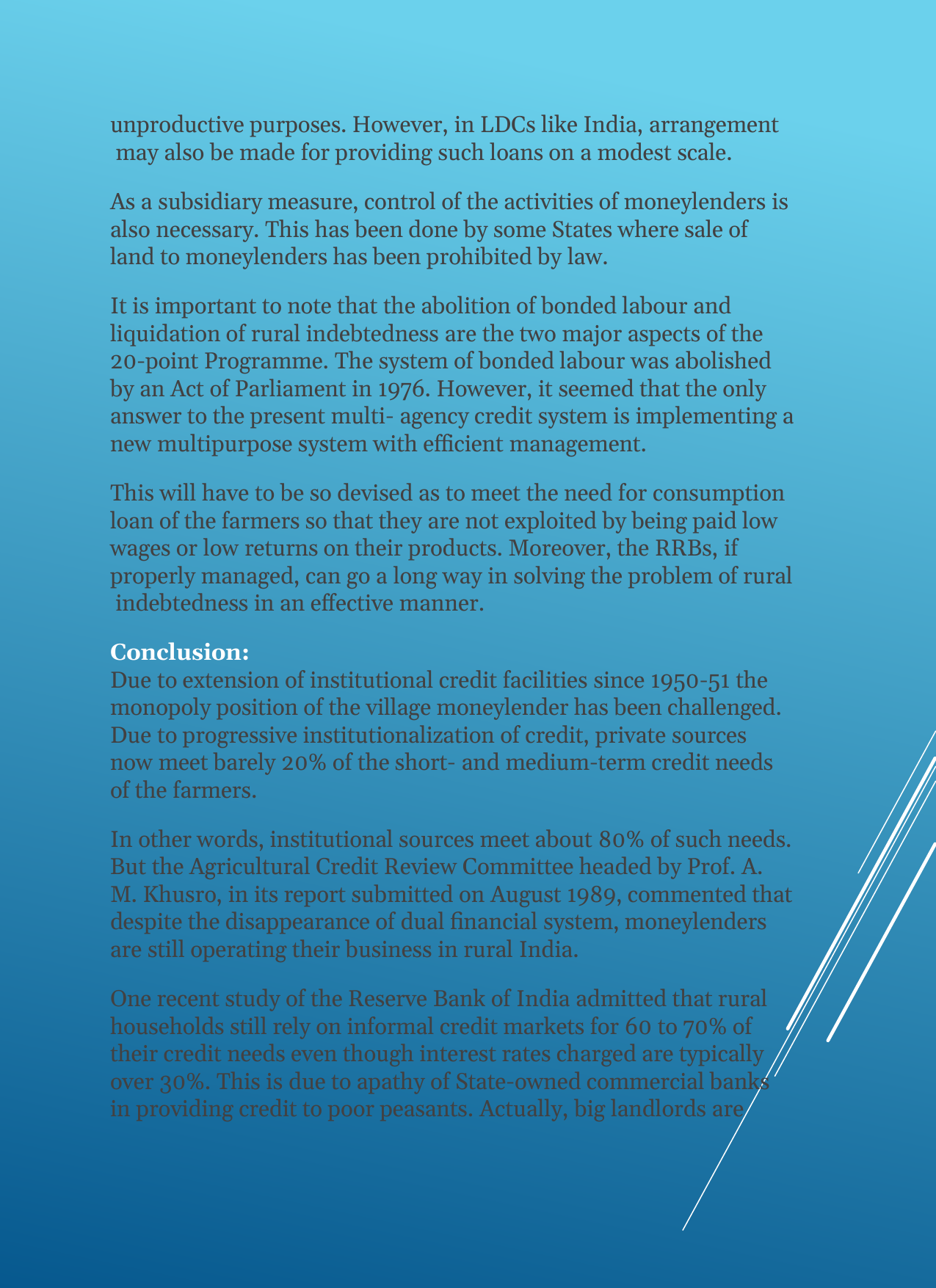

unproductive purposes. However, in LDCs like India, arrangement  may also be made for providing such loans on a modest scale.
As a subsidiary measure, control of the activities of moneylenders is  also necessary. This has been done by some States where sale of  land to moneylenders has been prohibited by law.
It is important to note that the abolition of bonded labour and  liquidation of rural indebtedness are the two major aspects of the  20-point Programme. The system of bonded labour was abolished  by an Act of Parliament in 1976. However, it seemed that the only  answer to the present multi- agency credit system is implementing a  new multipurpose system with efficient management.
This will have to be so devised as to meet the need for consumption  loan of the farmers so that they are not exploited by being paid low  wages or low returns on their products. Moreover, the RRBs, if  properly managed, can go a long way in solving the problem of rural  indebtedness in an effective manner.
Conclusion:
Due to extension of institutional credit facilities since 1950-51 the  monopoly position of the village moneylender has been challenged.  Due to progressive institutionalization of credit, private sources  now meet barely 20% of the short- and medium-term credit needs  of the farmers.
In other words, institutional sources meet about 80% of such needs.  But the Agricultural Credit Review Committee headed by Prof. A.
M. Khusro, in its report submitted on August 1989, commented that  despite the disappearance of dual financial system, moneylenders  are still operating their business in rural India.
One recent study of the Reserve Bank of India admitted that rural  households still rely on informal credit markets for 60 to 70% of  their credit needs even though interest rates charged are typically  over 30%. This is due to apathy of State-owned commercial banks  in providing credit to poor peasants. Actually, big landlords are